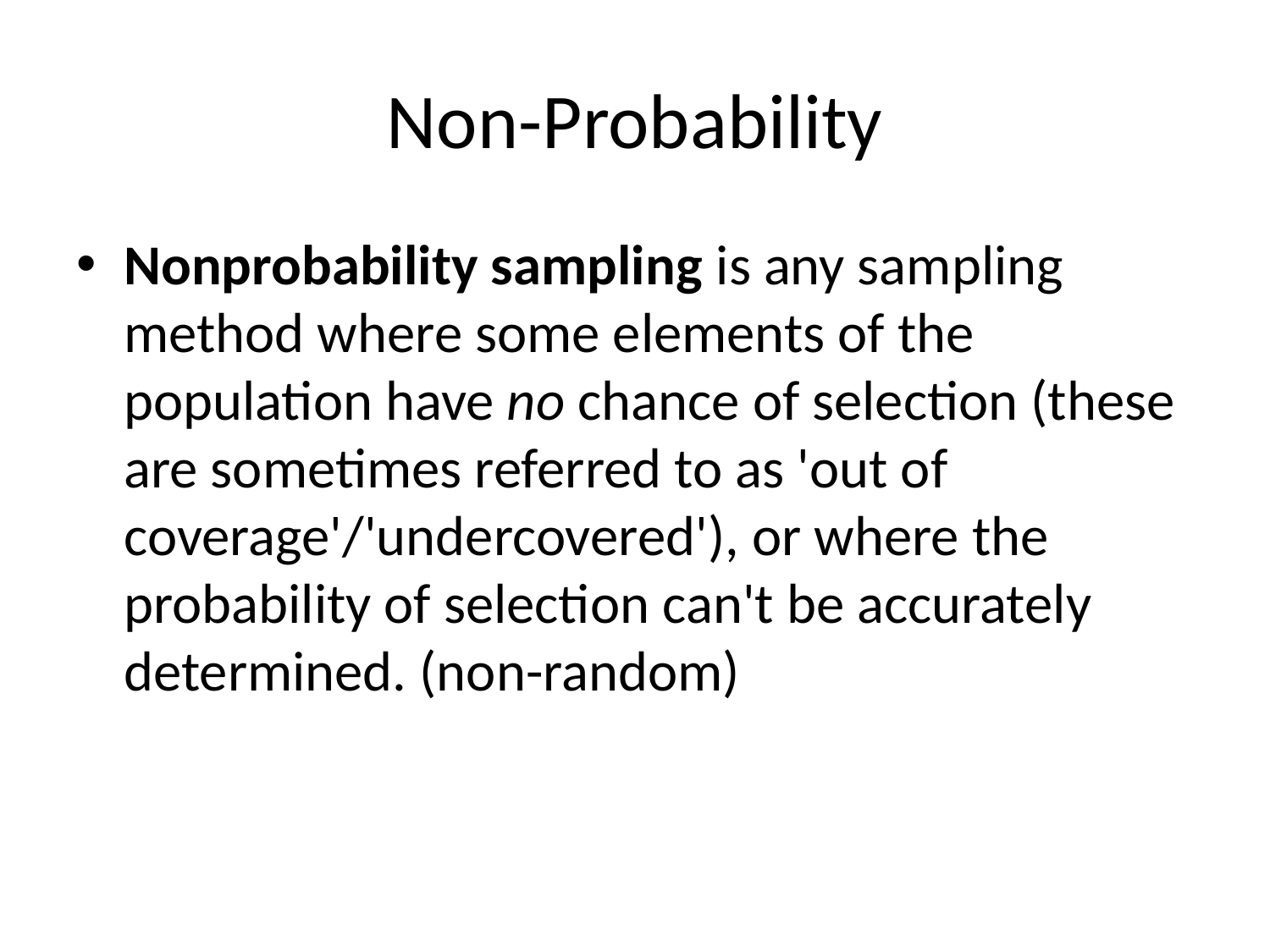

# Non-Probability
Nonprobability sampling is any sampling method where some elements of the population have no chance of selection (these are sometimes referred to as 'out of coverage'/'undercovered'), or where the probability of selection can't be accurately determined. (non-random)